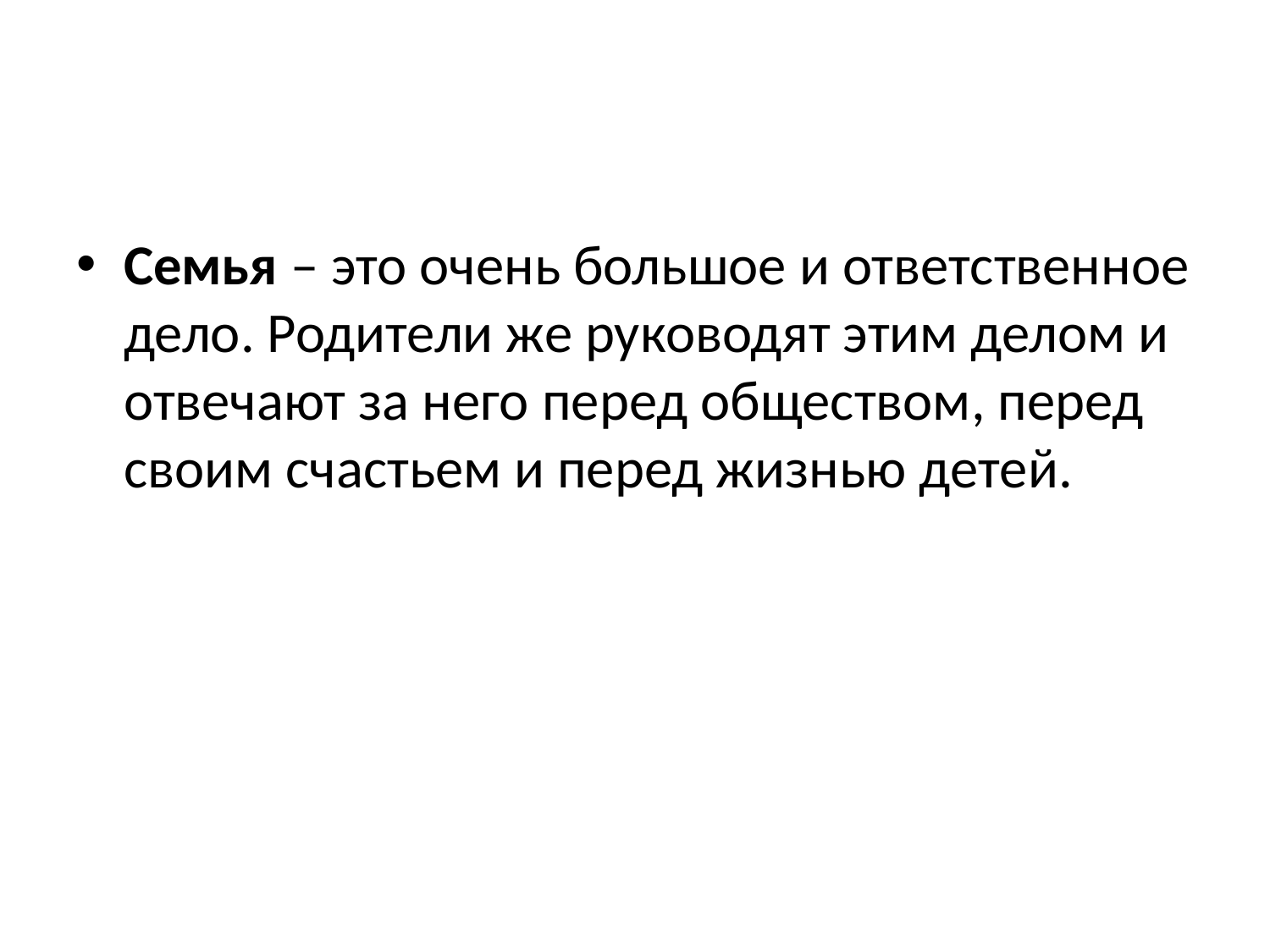

Семья – это очень большое и ответственное дело. Родители же руководят этим делом и отвечают за него перед обществом, перед своим счастьем и перед жизнью детей.